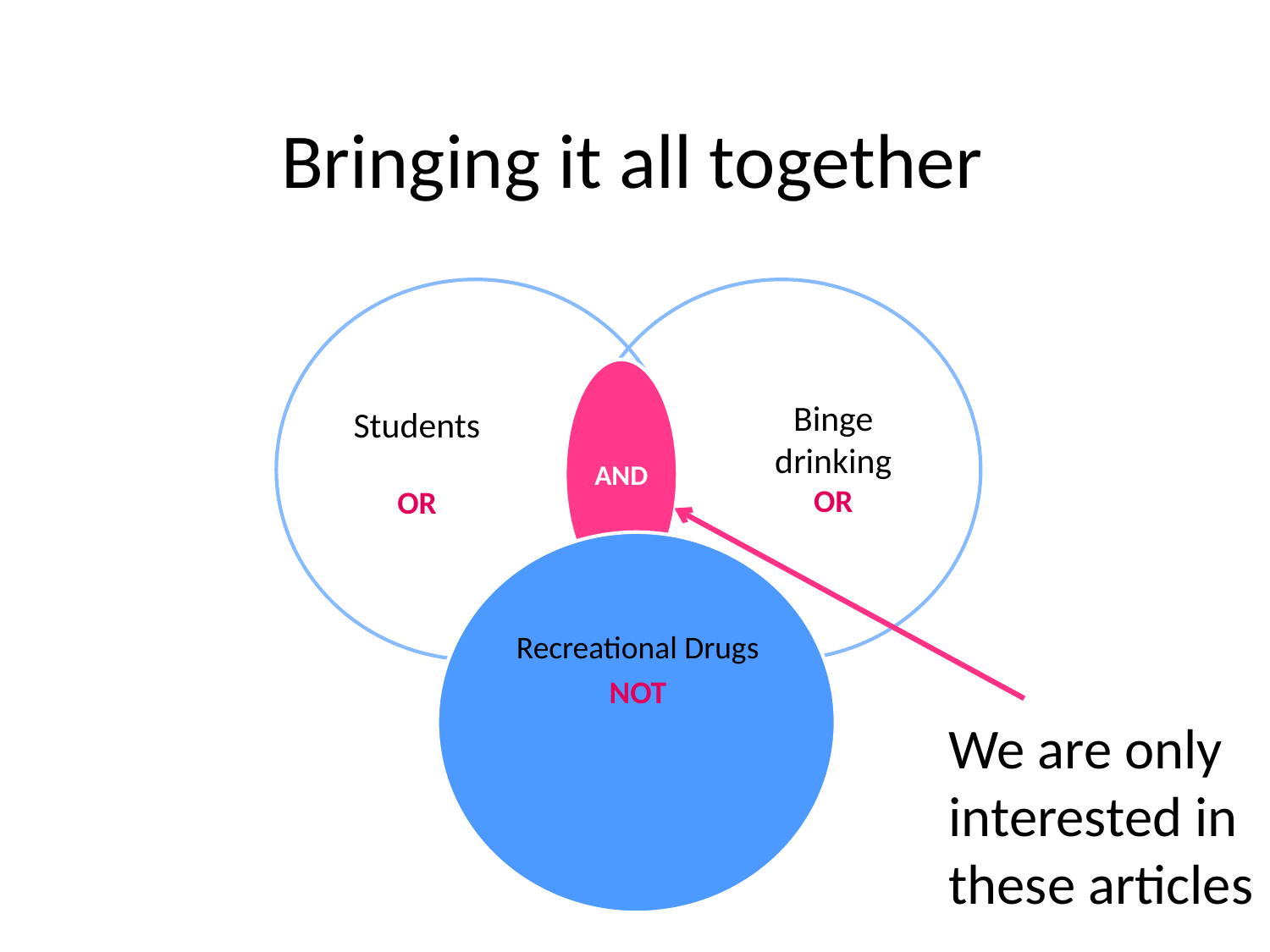

# Bringing it all together

AND
Recreational Drugs
NOTAND
Binge drinking
OR
Students

OR

Recreational Drugs
NOT
We are only interested in
these articles
AND